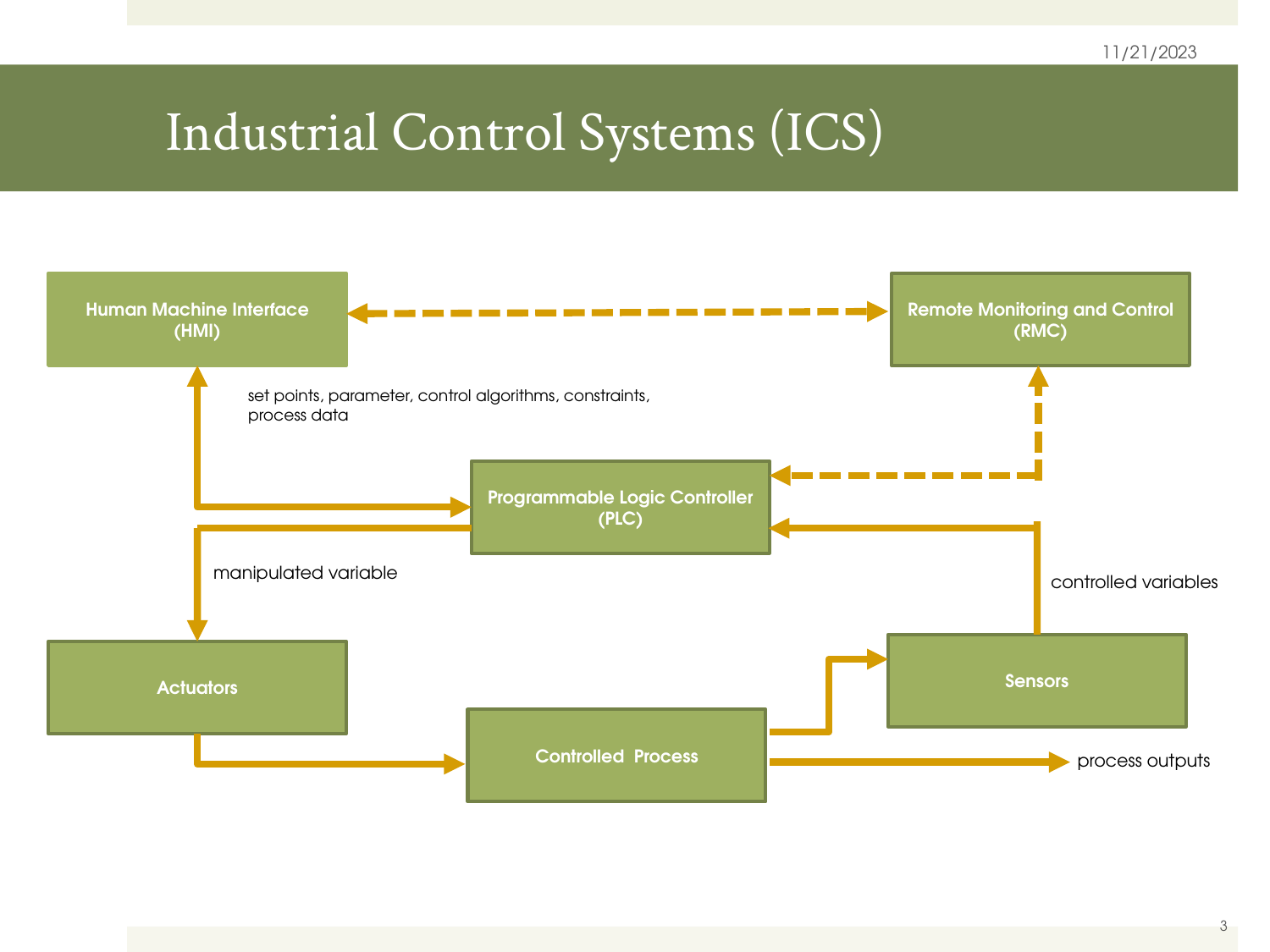

11/21/2023
# Industrial Control Systems (ICS)
Human Machine Interface (HMI)
Remote Monitoring and Control (RMC)
set points, parameter, control algorithms, constraints, process data
Programmable Logic Controller (PLC)
manipulated variable
Sensors
Actuators
Controlled  Process
controlled variables
process outputs
3